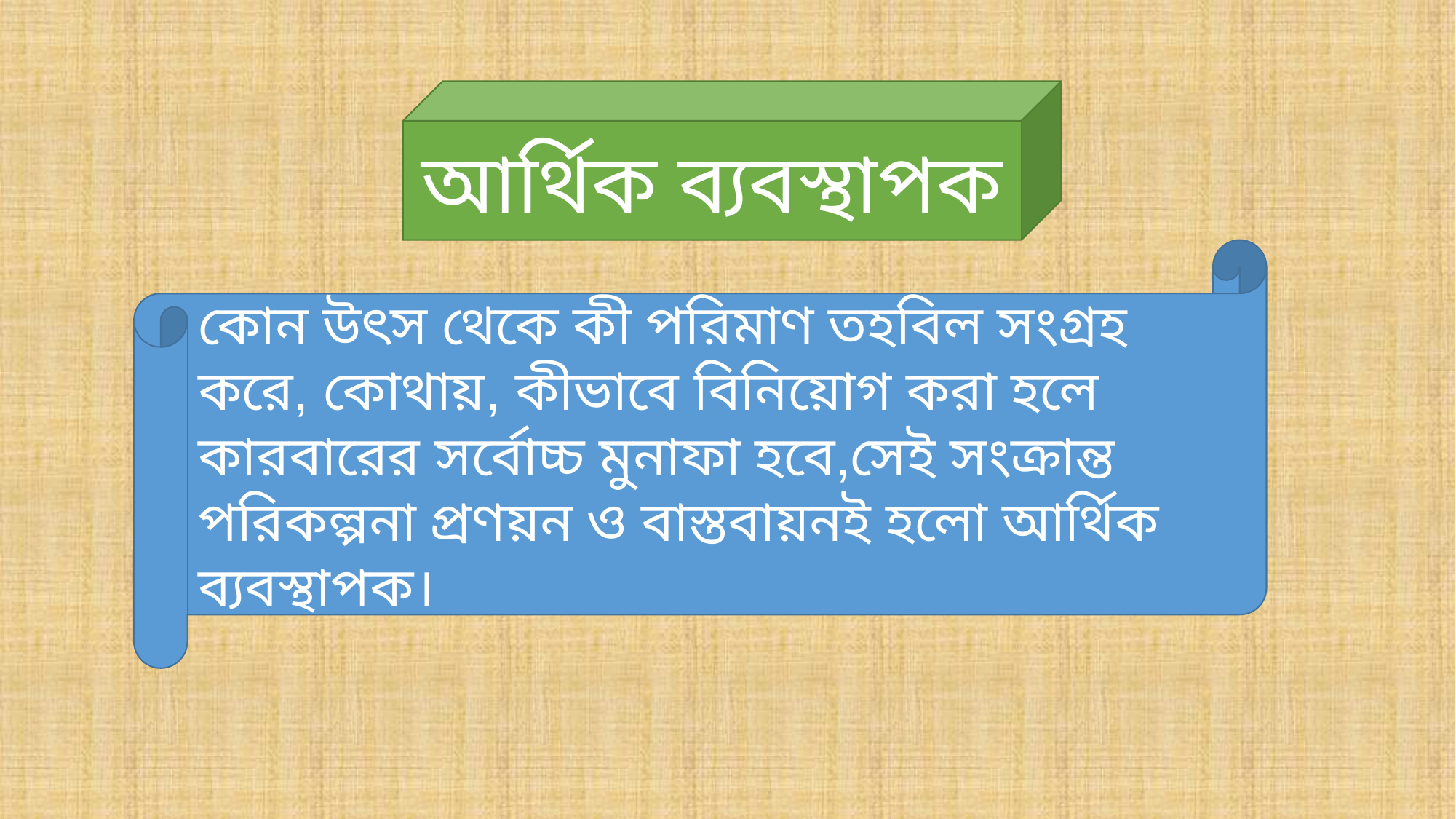

আর্থিক ব্যবস্থাপক
কোন উৎস থেকে কী পরিমাণ তহবিল সংগ্রহ করে, কোথায়, কীভাবে বিনিয়োগ করা হলে কারবারের সর্বোচ্চ মুনাফা হবে,সেই সংক্রান্ত পরিকল্পনা প্রণয়ন ও বাস্তবায়নই হলো আর্থিক ব্যবস্থাপক।